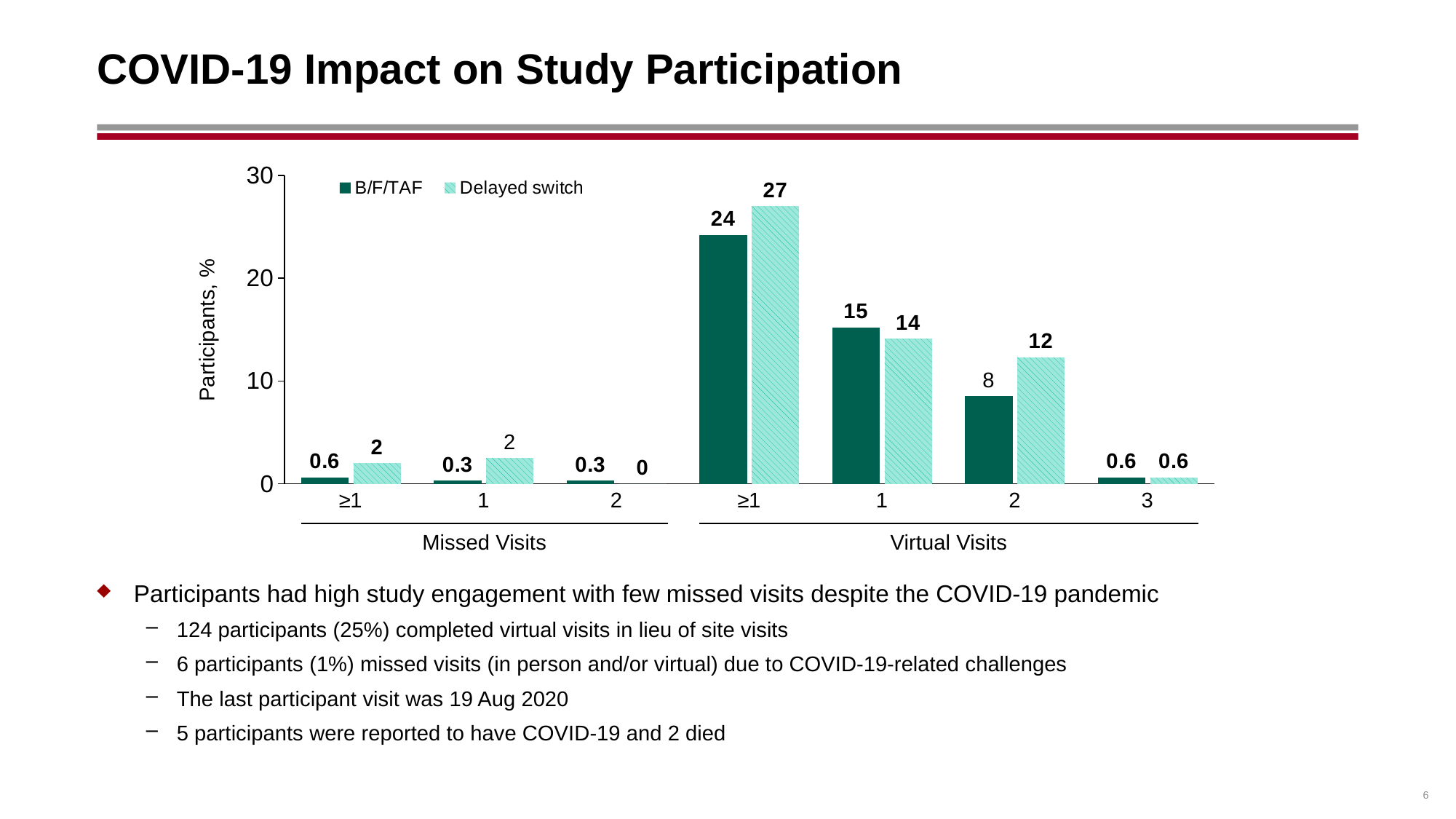

# COVID-19 Impact on Study Participation

### Chart

| Category | B/F/TAF | Delayed switch |
|---|---|---|
| ≥1 | 0.6 | 2.0 |
| 1 | 0.3 | 2.5 |
| 2 | 0.3 | 0.0 |
| ≥1 | 24.2 | 27.0 |
| 1 | 15.2 | 14.1 |
| 2 | 8.5 | 12.3 |
| 3 | 0.6 | 0.6 |
Participants, %
Missed Visits
Virtual Visits
Participants had high study engagement with few missed visits despite the COVID-19 pandemic
124 participants (25%) completed virtual visits in lieu of site visits
6 participants (1%) missed visits (in person and/or virtual) due to COVID-19-related challenges
The last participant visit was 19 Aug 2020
5 participants were reported to have COVID-19 and 2 died
6